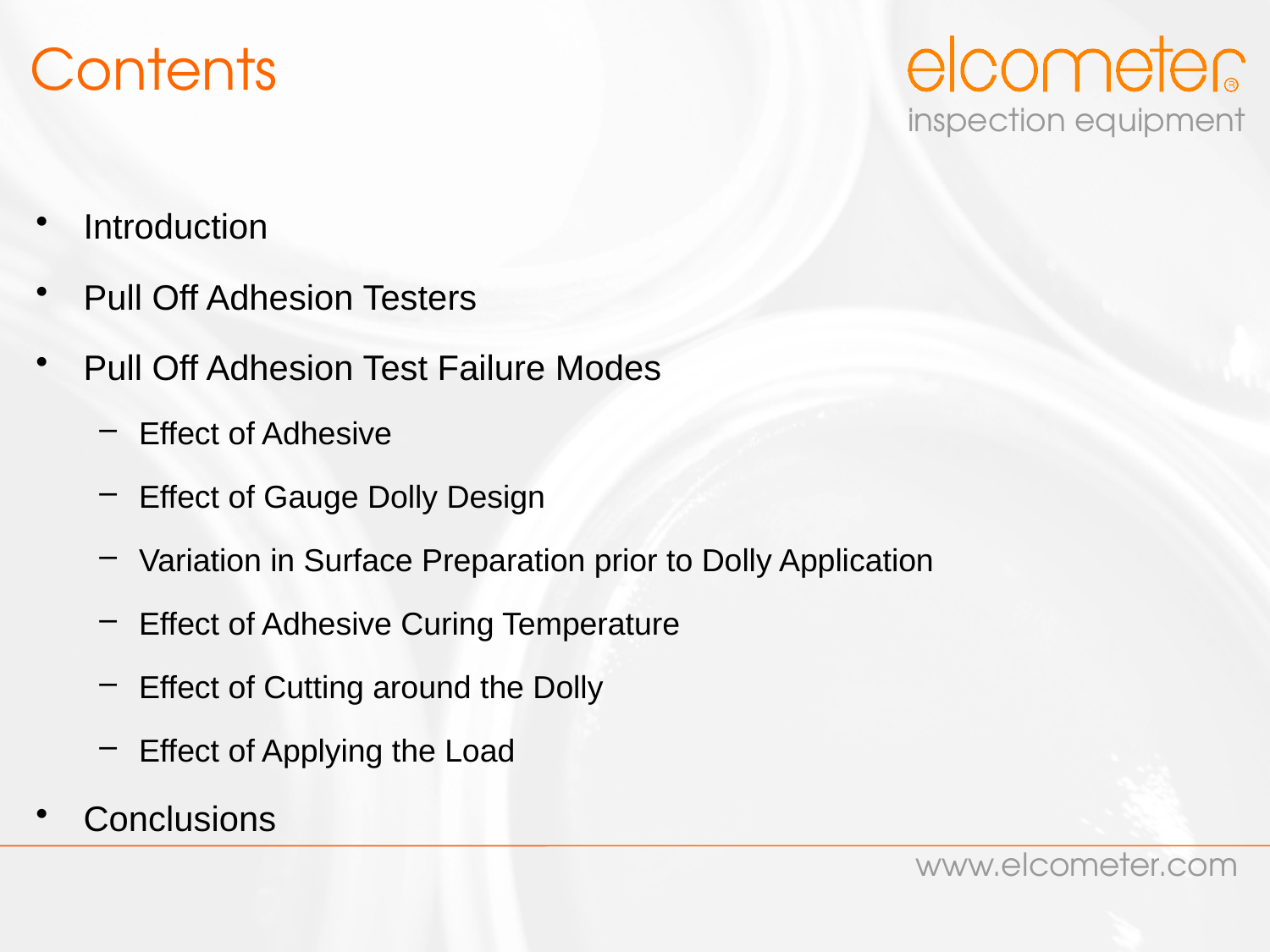

# Contents
Introduction
Pull Off Adhesion Testers
Pull Off Adhesion Test Failure Modes
Effect of Adhesive
Effect of Gauge Dolly Design
Variation in Surface Preparation prior to Dolly Application
Effect of Adhesive Curing Temperature
Effect of Cutting around the Dolly
Effect of Applying the Load
Conclusions